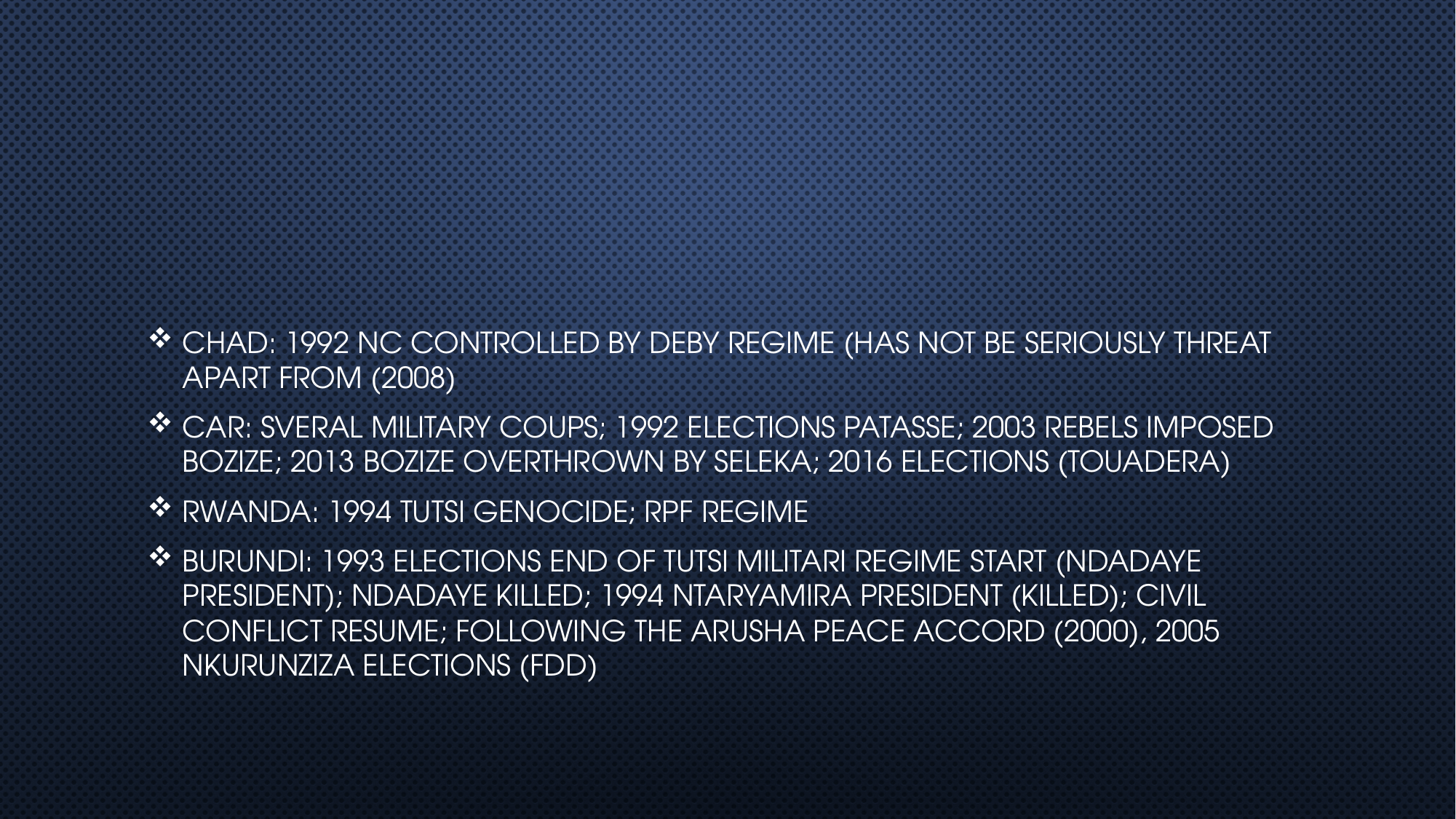

#
CHAD: 1992 NC CONTROLLED BY DEBY REGIME (HAS NOT BE SERIOUSLY THREAT APART FROM (2008)
CAR: SVERAL MILITARY COUPS; 1992 ELECTIONS PATASSE; 2003 REBELS IMPOSED BOZIZE; 2013 BOZIZE OVERTHROWN BY SELEKA; 2016 ELECTIONS (TOUADERA)
RWANDA: 1994 TUTSI GENOCIDE; RPF REGIME
BURUNDI: 1993 ELECTIONS END OF TUTSI MILITARI REGIME START (NDADAYE PRESIDENT); NDADAYE KILLED; 1994 NTARYAMIRA PRESIDENT (KILLED); CIVIL CONFLICT RESUME; FOLLOWING THE ARUSHA PEACE ACCORD (2000), 2005 NKURUNZIZA ELECTIONS (FDD)